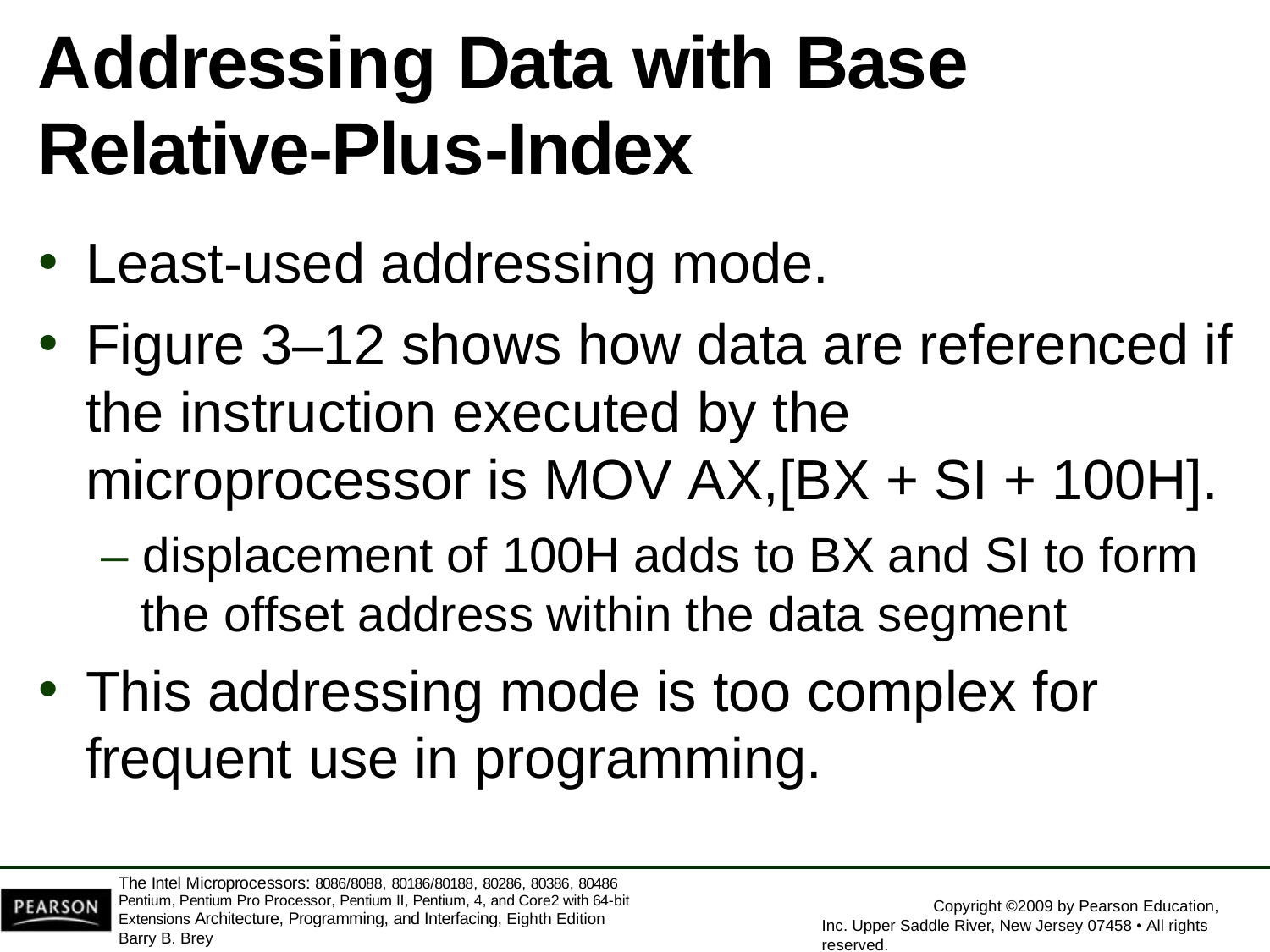

# Addressing Data with Base
Relative-Plus-Index
Least-used addressing mode.

Figure 3–12 shows how data are referenced if the instruction executed by the microprocessor is MOV AX,[BX + SI + 100H].

– displacement of 100H adds to BX and SI to form the offset address within the data segment

This addressing mode is too complex for
frequent use in programming.
The Intel Microprocessors: 8086/8088, 80186/80188, 80286, 80386, 80486 Pentium, Pentium Pro Processor, Pentium II, Pentium, 4, and Core2 with 64-bit Extensions Architecture, Programming, and Interfacing, Eighth Edition
Barry B. Brey

Copyright ©2009 by Pearson Education, Inc. Upper Saddle River, New Jersey 07458 • All rights reserved.